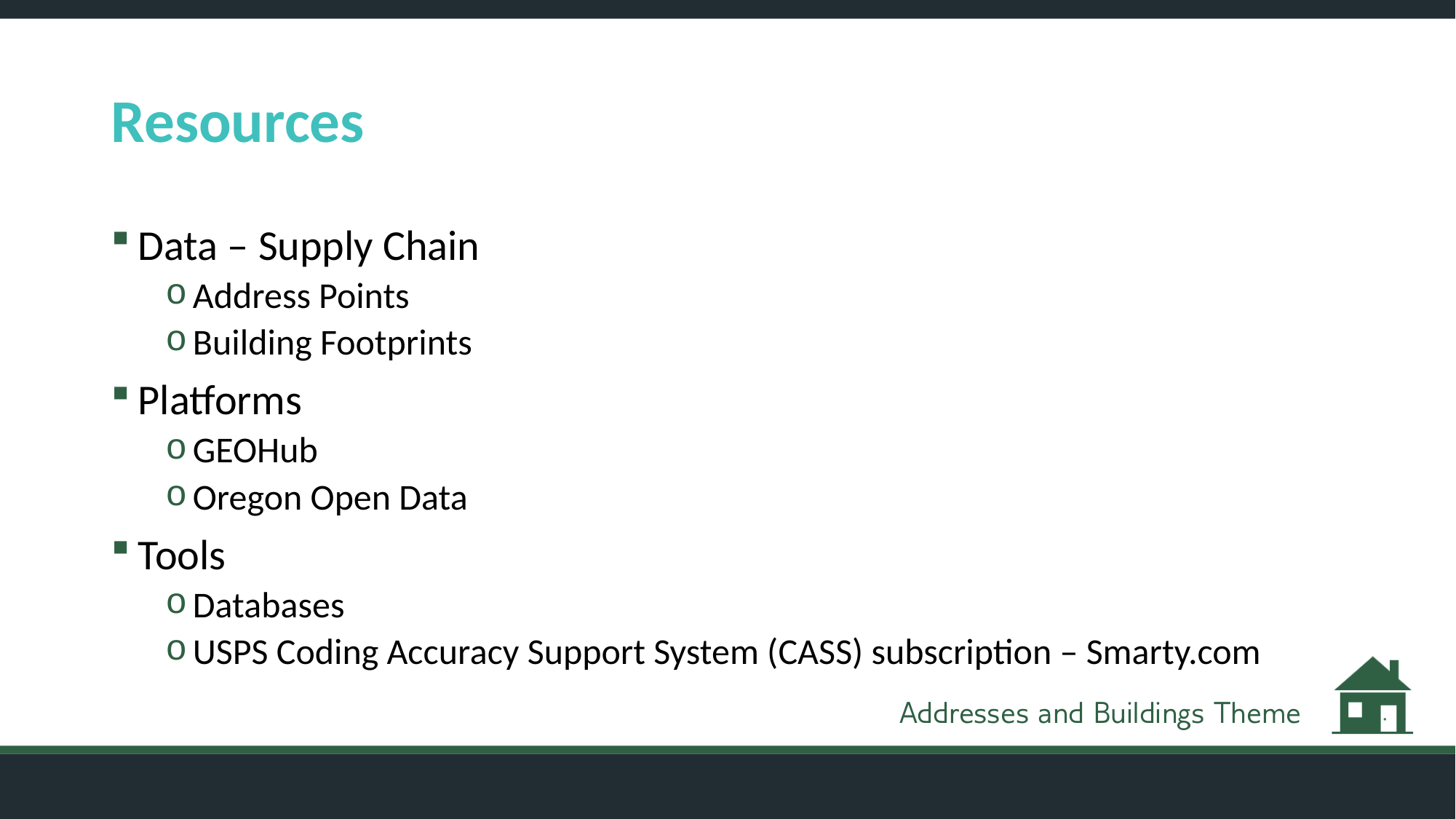

# Resources
Data – Supply Chain
Address Points
Building Footprints
Platforms
GEOHub
Oregon Open Data
Tools
Databases
USPS Coding Accuracy Support System (CASS) subscription – Smarty.com